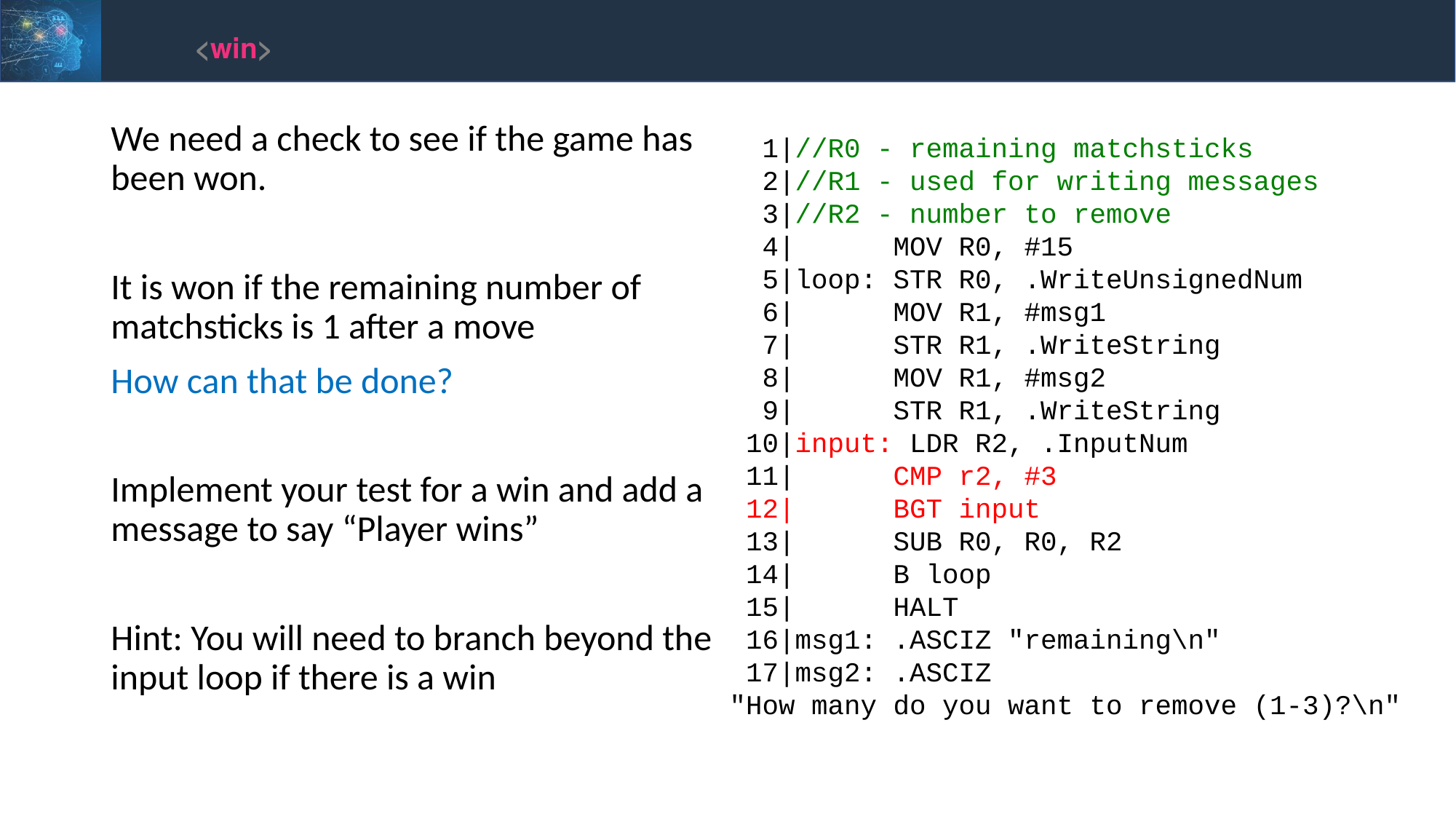

<win>
We need a check to see if the game has been won.

It is won if the remaining number of matchsticks is 1 after a move
How can that be done?

Implement your test for a win and add a message to say “Player wins”

Hint: You will need to branch beyond the input loop if there is a win
  1|//R0 - remaining matchsticks
  2|//R1 - used for writing messages
  3|//R2 - number to remove
  4|      MOV R0, #15
  5|loop: STR R0, .WriteUnsignedNum
  6|      MOV R1, #msg1
  7|      STR R1, .WriteString
  8|      MOV R1, #msg2
  9|      STR R1, .WriteString
 10|input: LDR R2, .InputNum
 11|      CMP r2, #3
 12|      BGT input
 13|      SUB R0, R0, R2
 14|      B loop
 15|      HALT
 16|msg1: .ASCIZ "remaining\n"
 17|msg2: .ASCIZ "How many do you want to remove (1-3)?\n"